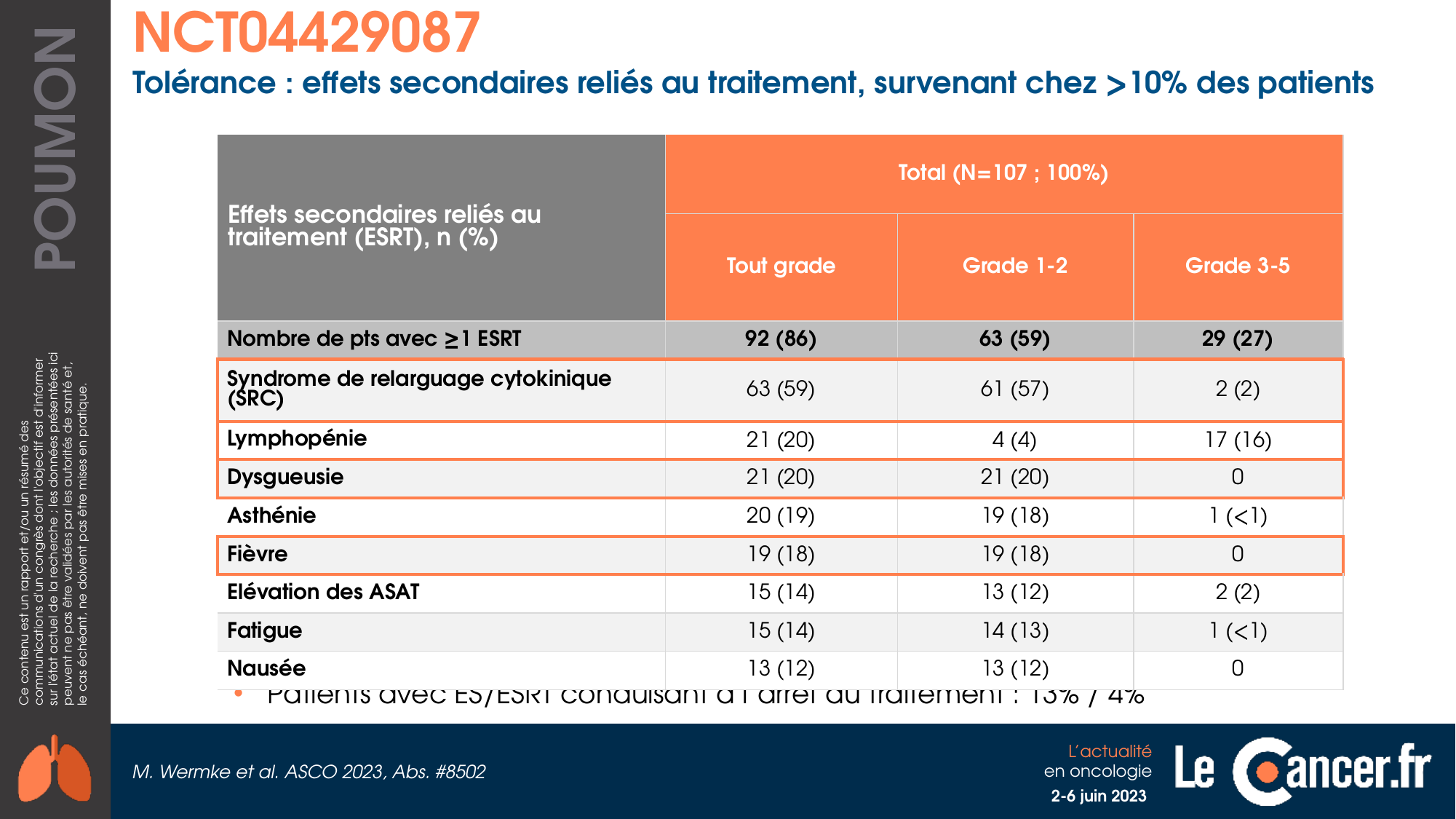

NCT04429087
Tolérance : effets secondaires reliés au traitement, survenant chez >10% des patients

| Effets secondaires reliés au traitement (ESRT), n (%) | Total (N=107 ; 100%) |  |  |
| --- | --- | --- | --- |
|  | Tout grade | Grade 1-2 | Grade 3-5 |
| Nombre de pts avec ≥1 ESRT | 92 (86) | 63 (59) | 29 (27) |
| Syndrome de relarguage cytokinique (SRC) | 63 (59) | 61 (57) | 2 (2) |
| Lymphopénie | 21 (20) | 4 (4) | 17 (16) |
| Dysgueusie | 21 (20) | 21 (20) | 0 |
| Asthénie | 20 (19) | 19 (18) | 1 (<1) |
| Fièvre | 19 (18) | 19 (18) | 0 |
| Elévation des ASAT | 15 (14) | 13 (12) | 2 (2) |
| Fatigue | 15 (14) | 14 (13) | 1 (<1) |
| Nausée | 13 (12) | 13 (12) | 0 |
SRC gérés par soins de support, corticostéroïdes, et/ou anticorps anti-IL-6R
Patients avec ES/ESRT conduisant à l’arrêt du traitement : 13% / 4%
M. Wermke et al. ASCO 2023, Abs. #8502
2-6 juin 2023